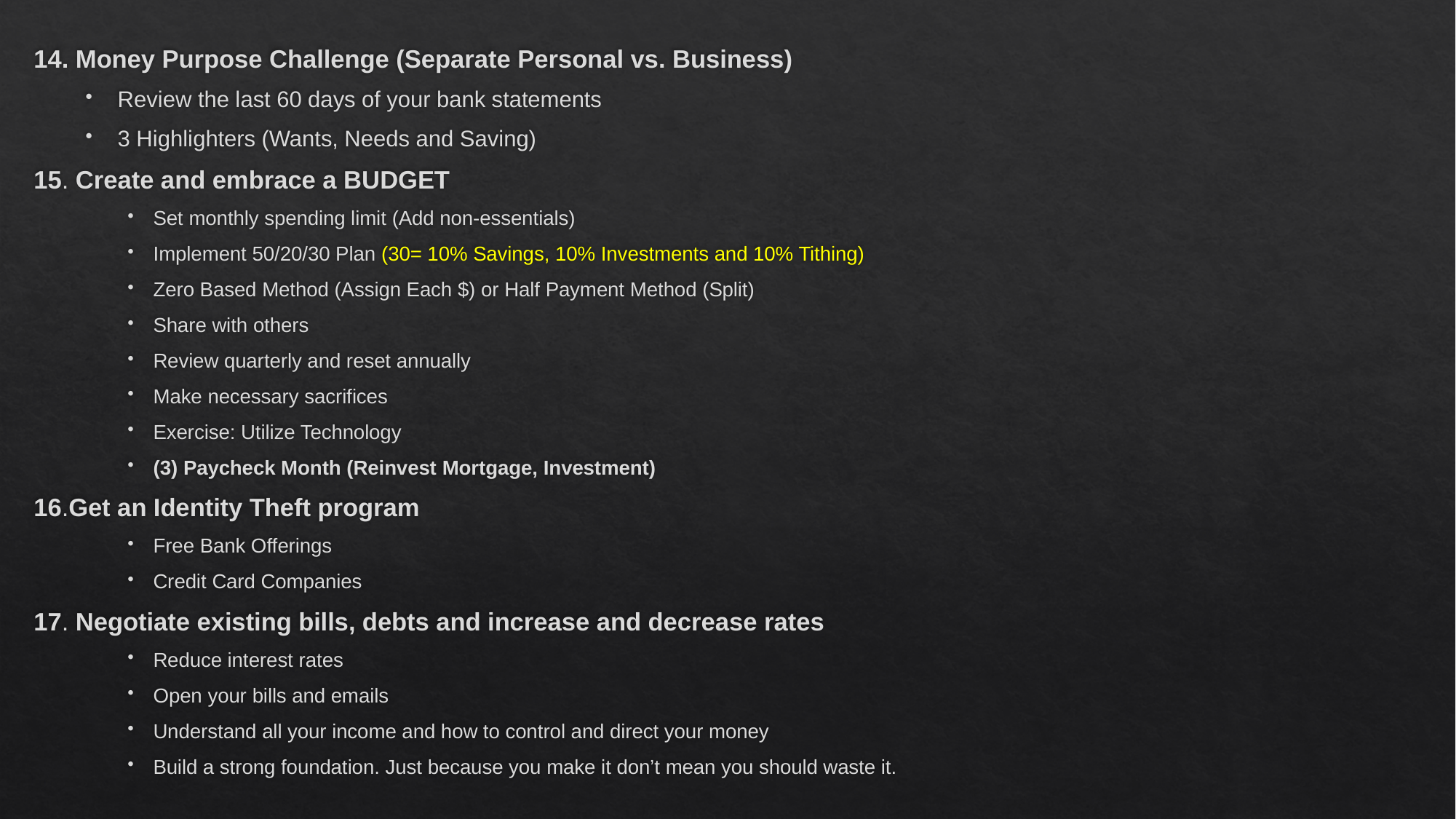

14. Money Purpose Challenge (Separate Personal vs. Business)
Review the last 60 days of your bank statements
3 Highlighters (Wants, Needs and Saving)
15. Create and embrace a BUDGET
Set monthly spending limit (Add non-essentials)
Implement 50/20/30 Plan (30= 10% Savings, 10% Investments and 10% Tithing)
Zero Based Method (Assign Each $) or Half Payment Method (Split)
Share with others
Review quarterly and reset annually
Make necessary sacrifices
Exercise: Utilize Technology
(3) Paycheck Month (Reinvest Mortgage, Investment)
16.Get an Identity Theft program
Free Bank Offerings
Credit Card Companies
17. Negotiate existing bills, debts and increase and decrease rates
Reduce interest rates
Open your bills and emails
Understand all your income and how to control and direct your money
Build a strong foundation. Just because you make it don’t mean you should waste it.